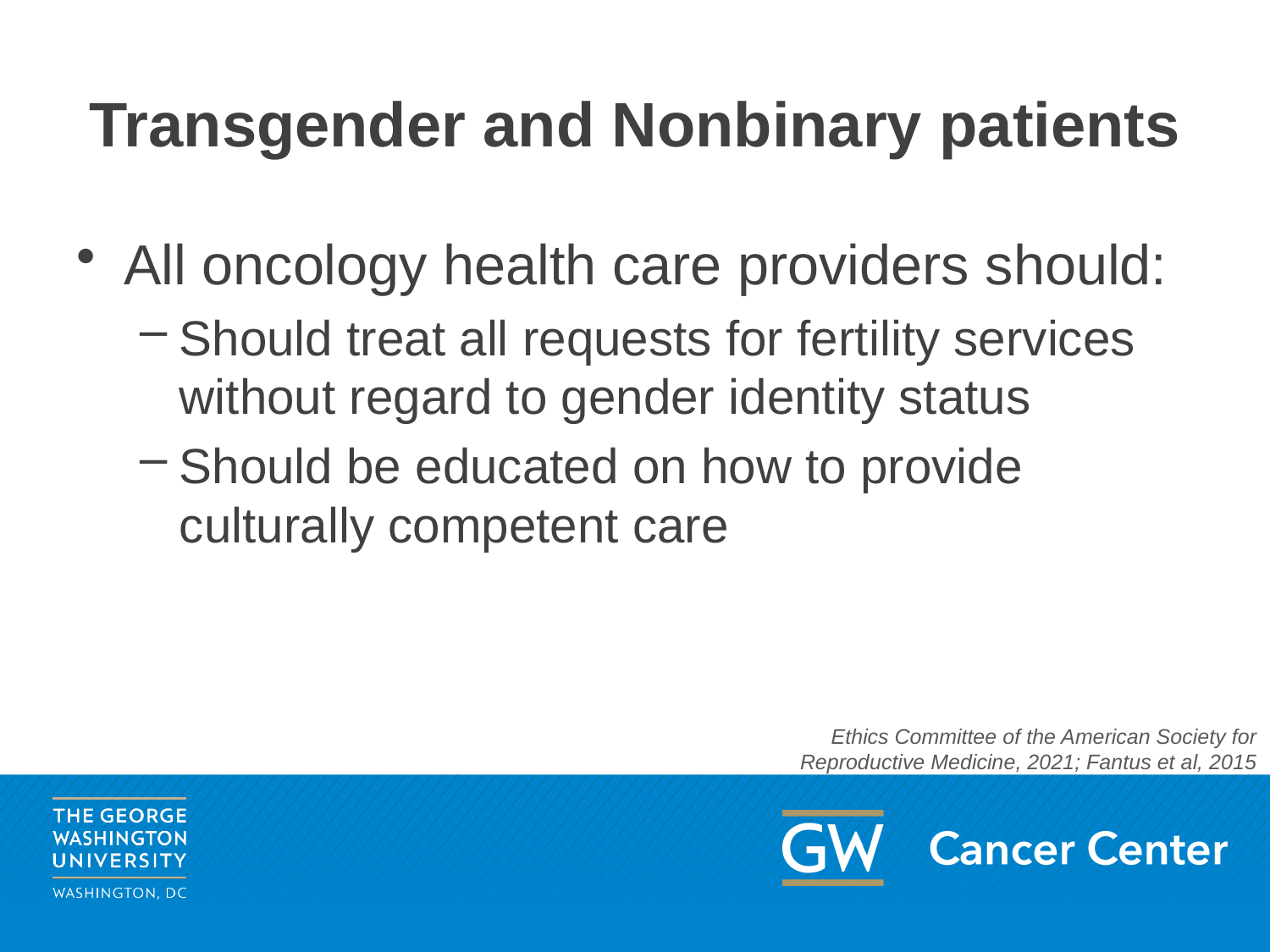

# Transgender and Nonbinary patients
All oncology health care providers should:
Should treat all requests for fertility services without regard to gender identity status
Should be educated on how to provide culturally competent care

Ethics Committee of the American Society for Reproductive Medicine, 2021; Fantus et al, 2015